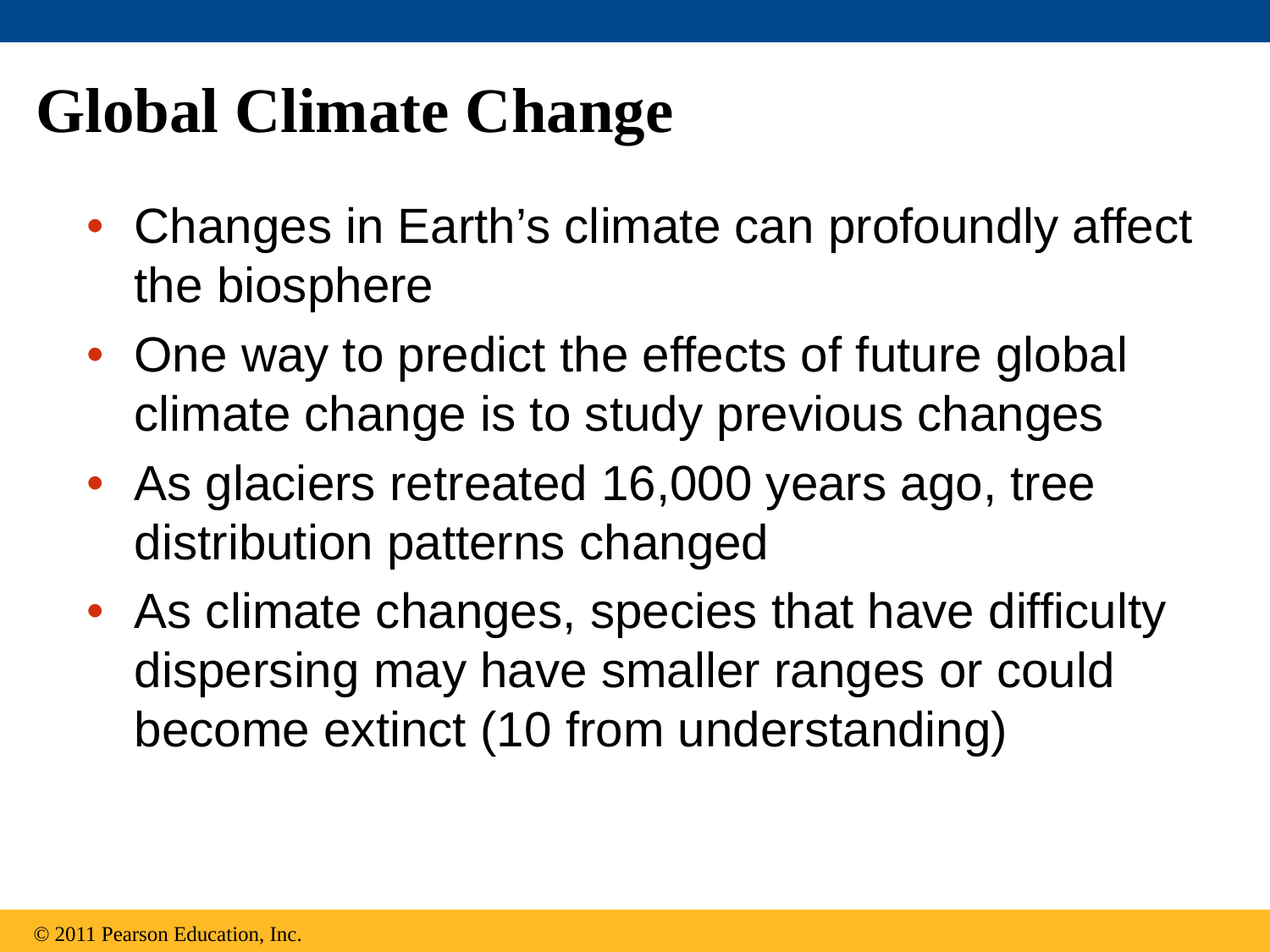

# Global Climate Change
Changes in Earth’s climate can profoundly affect the biosphere
One way to predict the effects of future global climate change is to study previous changes
As glaciers retreated 16,000 years ago, tree distribution patterns changed
As climate changes, species that have difficulty dispersing may have smaller ranges or could become extinct (10 from understanding)

© 2011 Pearson Education, Inc.